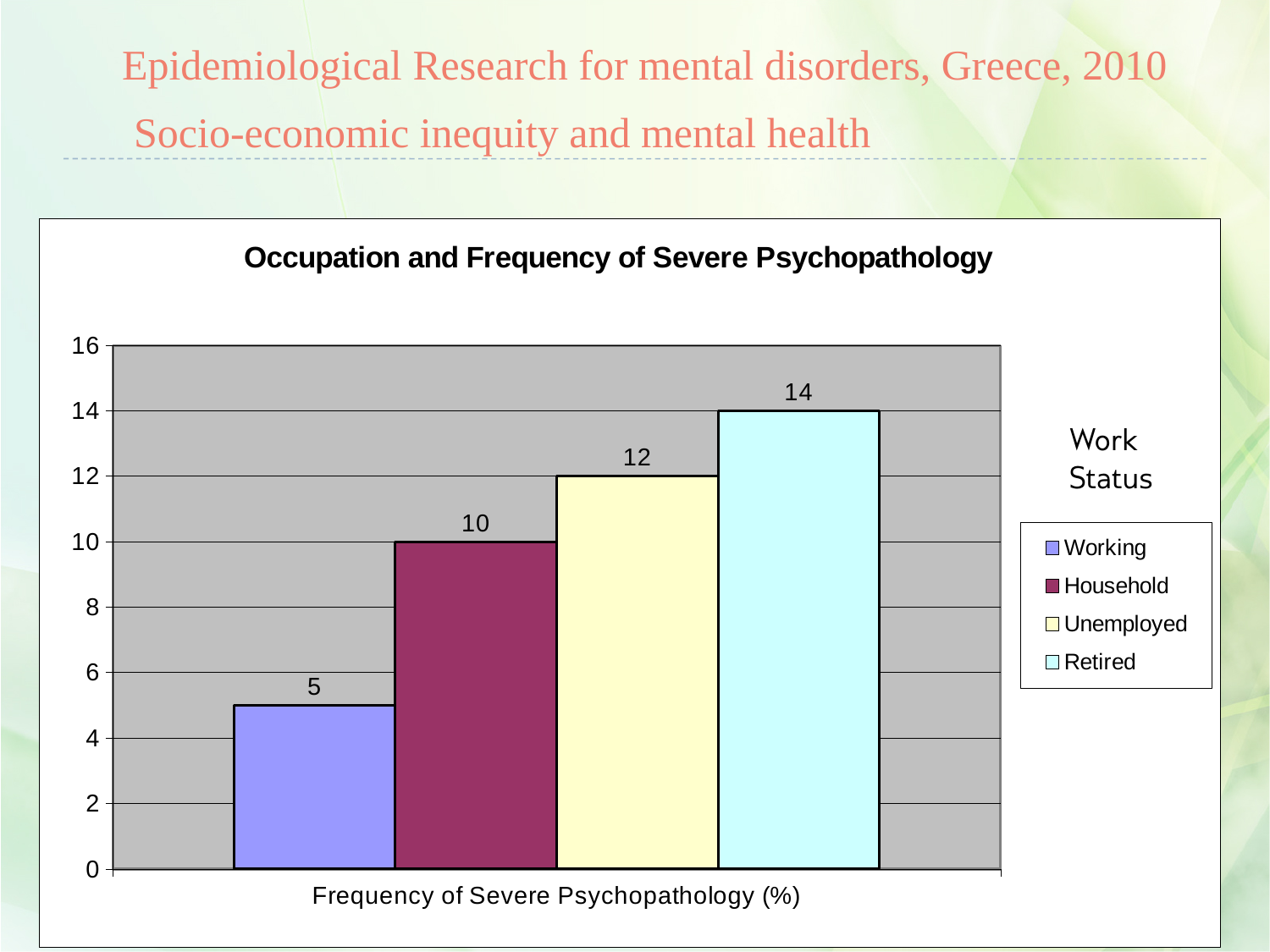

Epidemiological Research for mental disorders, Greece, 2010
Socio-economic inequity and mental health

### Chart: Occupation and Frequency of Severe Psychopathology

| Category | Working | Household | Unemployed | Retired |
|---|---|---|---|---|
| Frequency of Severe Psychopathology (%) | 5.0 | 10.0 | 12.0 | 14.0 |
Work
Status